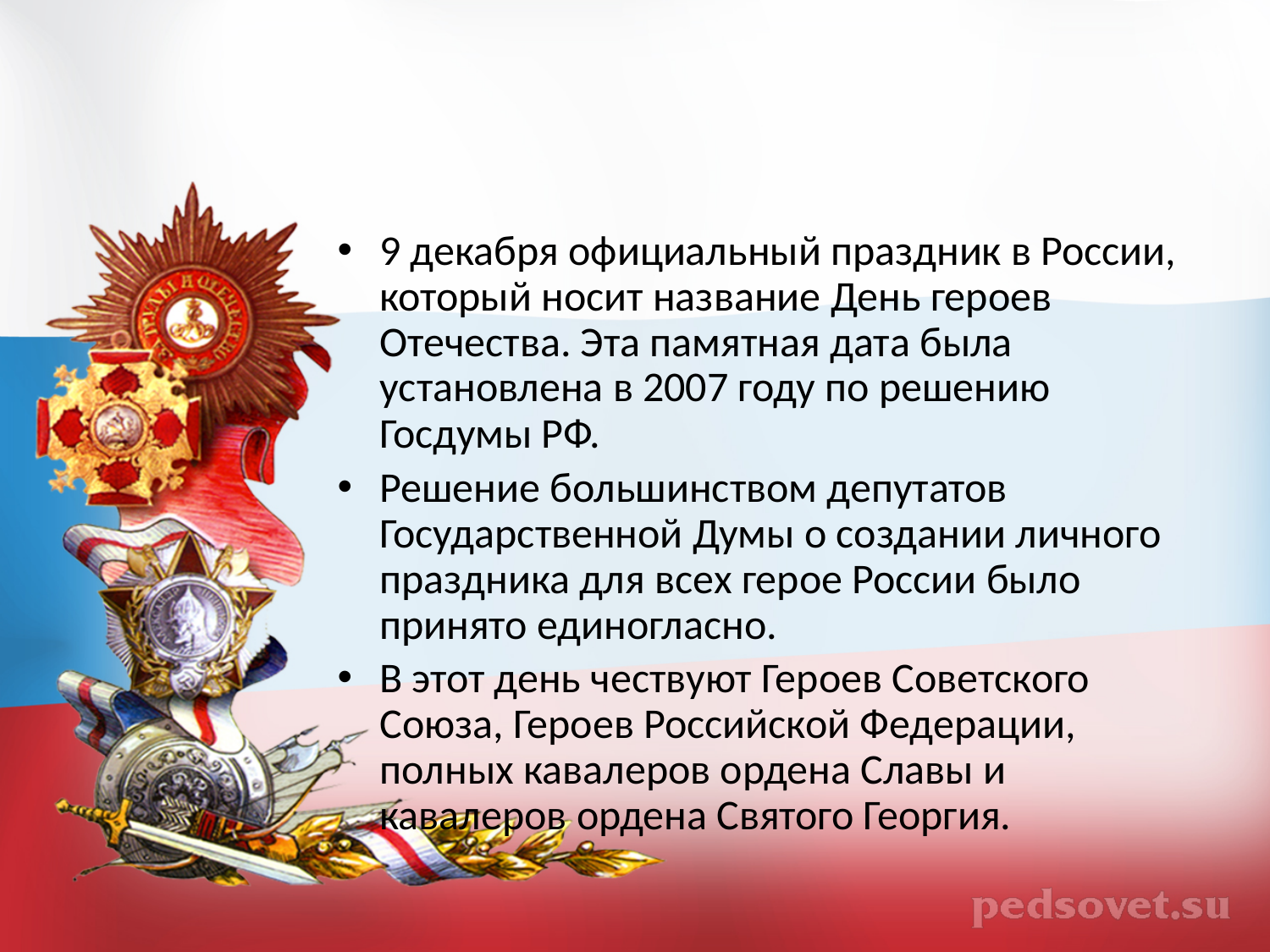

#
9 декабря официальный праздник в России, который носит название День героев Отечества. Эта памятная дата была установлена в 2007 году по решению Госдумы РФ.
Решение большинством депутатов Государственной Думы о создании личного праздника для всех герое России было принято единогласно.
В этот день чествуют Героев Советского Союза, Героев Российской Федерации, полных кавалеров ордена Славы и кавалеров ордена Святого Георгия.